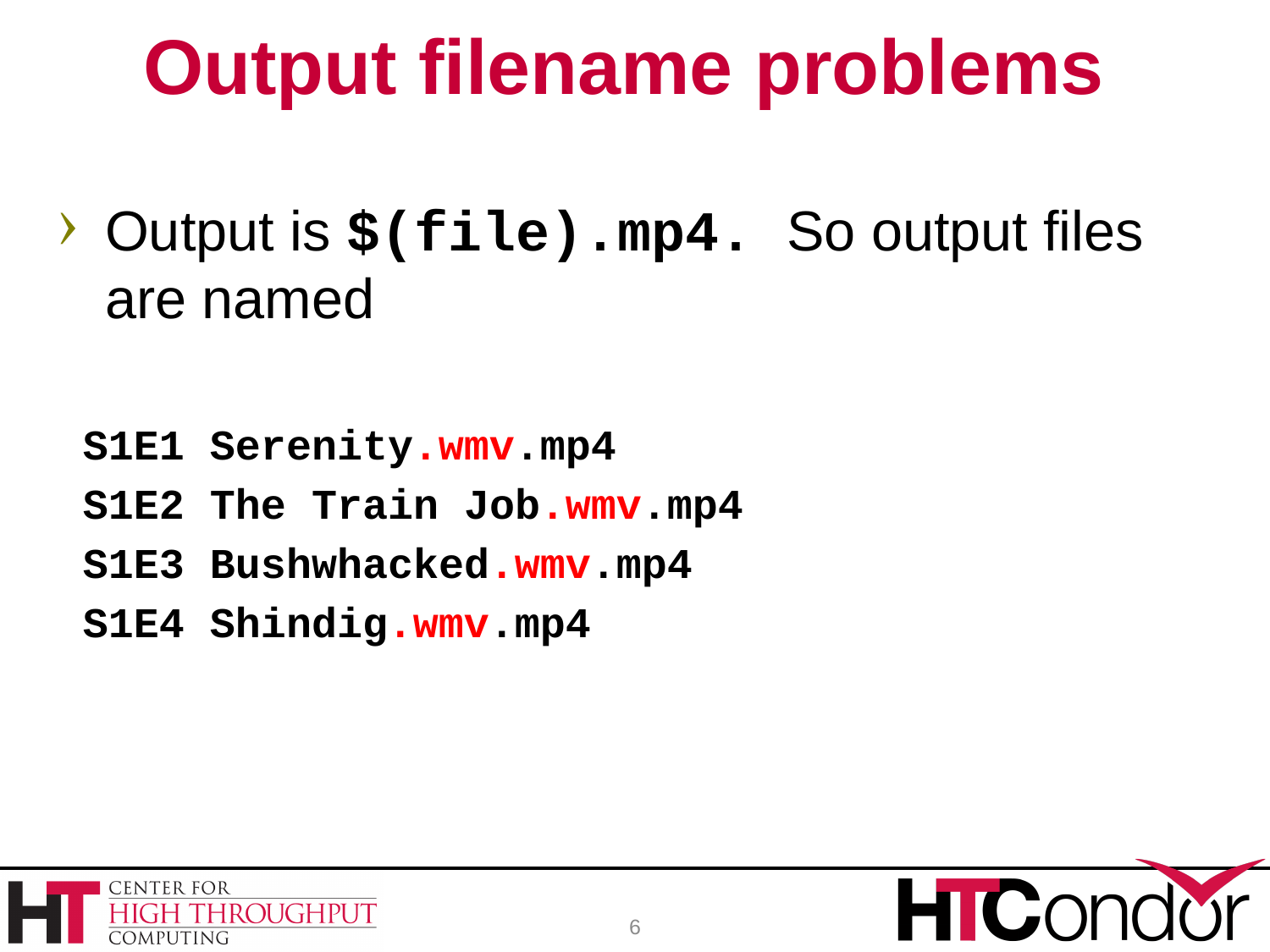

# Output filename problems
Output is $(file).mp4. So output files are named

 S1E1 Serenity.wmv.mp4
 S1E2 The Train Job.wmv.mp4
 S1E3 Bushwhacked.wmv.mp4
 S1E4 Shindig.wmv.mp4

6